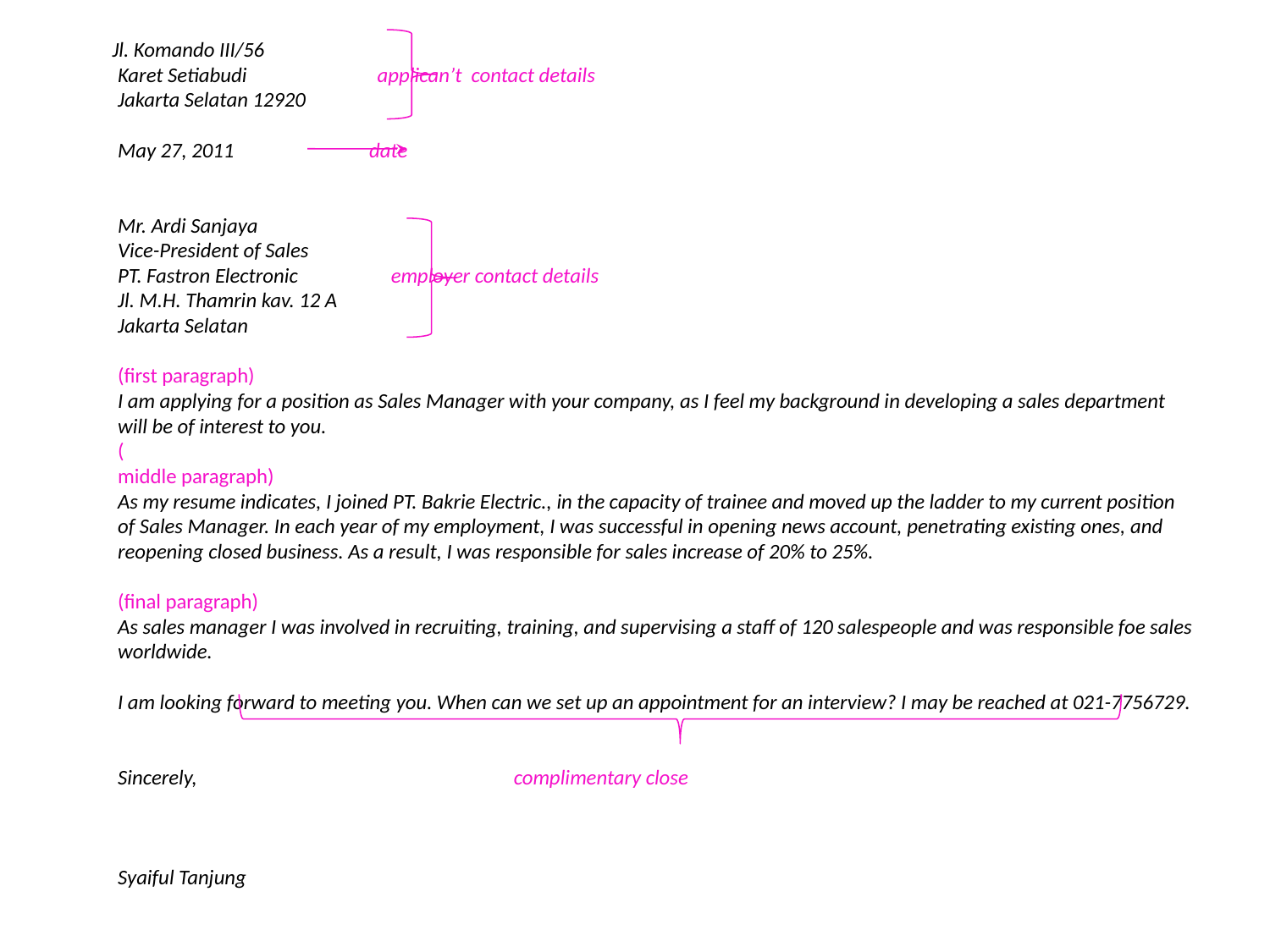

Jl. Komando III/56
Karet Setiabudi                            applican’t  contact details
Jakarta Selatan 12920
May 27, 2011                             date
Mr. Ardi Sanjaya
Vice-President of Sales
PT. Fastron Electronic                    employer contact details
Jl. M.H. Thamrin kav. 12 A
Jakarta Selatan
	(first paragraph)
I am applying for a position as Sales Manager with your company, as I feel my background in developing a sales department will be of interest to you.
(
	middle paragraph)
As my resume indicates, I joined PT. Bakrie Electric., in the capacity of trainee and moved up the ladder to my current position of Sales Manager. In each year of my employment, I was successful in opening news account, penetrating existing ones, and reopening closed business. As a result, I was responsible for sales increase of 20% to 25%.
	(final paragraph)
As sales manager I was involved in recruiting, training, and supervising a staff of 120 salespeople and was responsible foe sales worldwide.
I am looking forward to meeting you. When can we set up an appointment for an interview? I may be reached at 021-7756729.
Sincerely,                                                                    complimentary close
Syaiful Tanjung